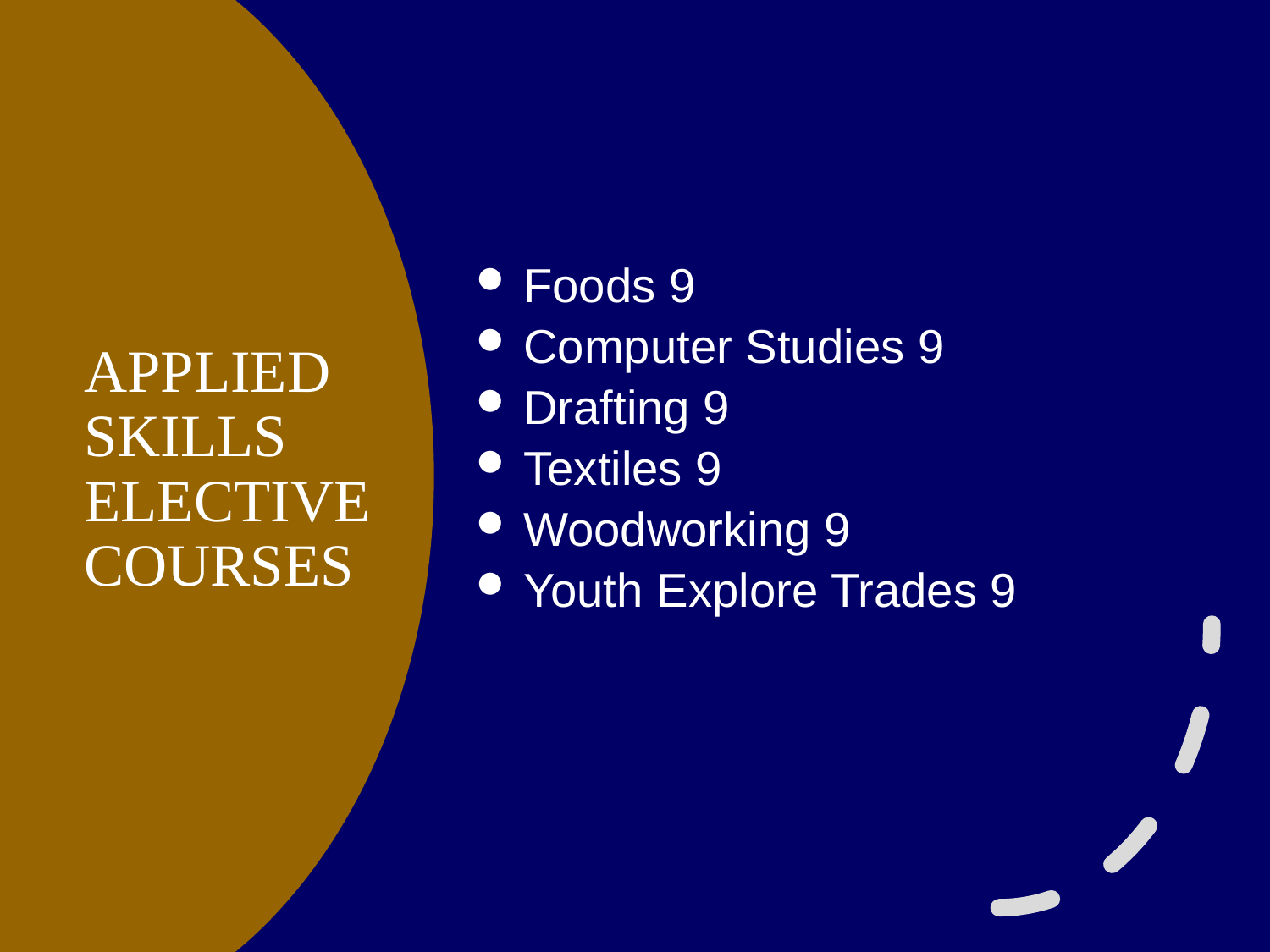

Foods 9
Computer Studies 9
Drafting 9
Textiles 9
Woodworking 9
Youth Explore Trades 9

# APPLIED SKILLS ELECTIVE COURSES